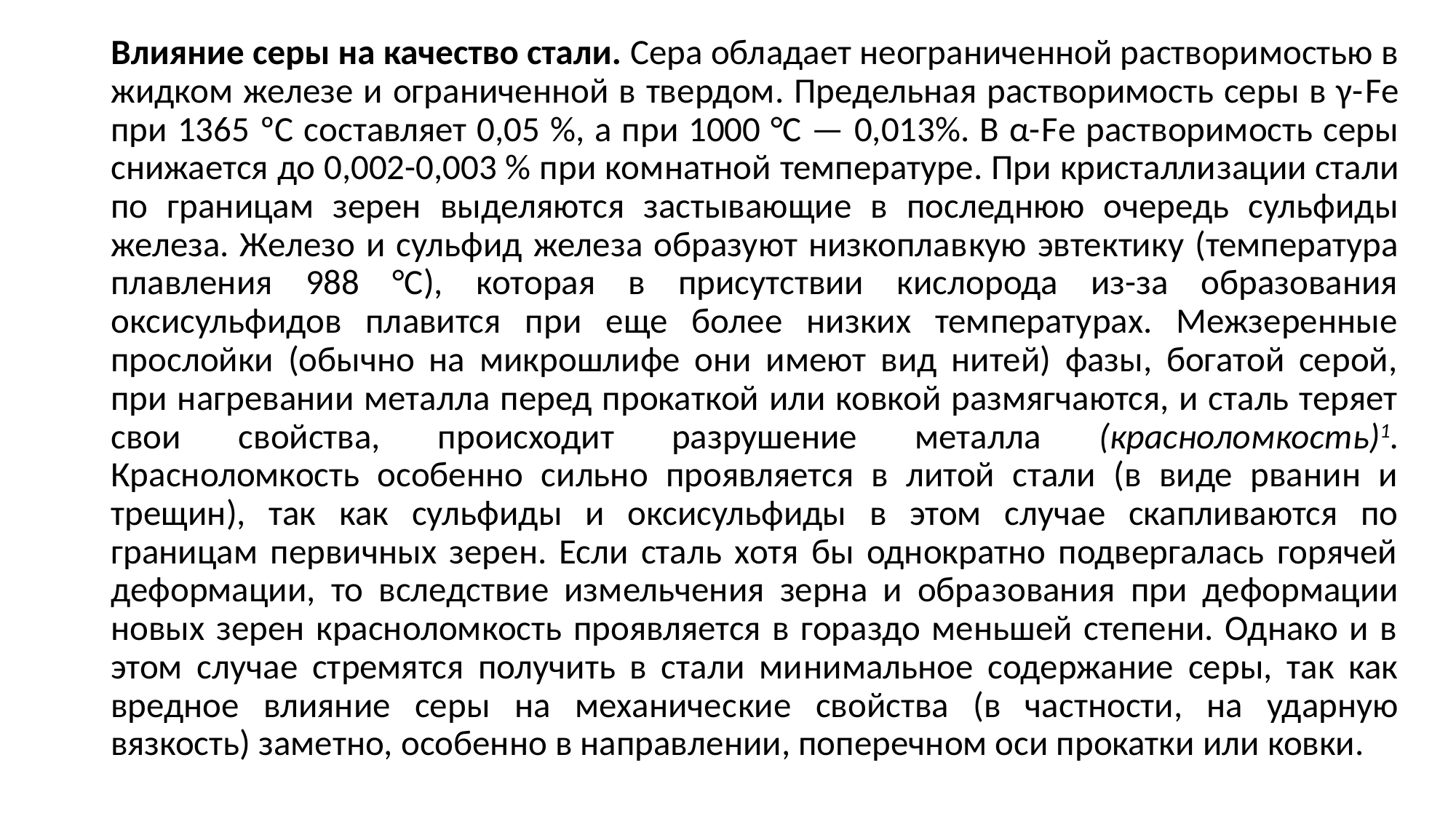

Влияние серы на качество стали. Сера обладает неограниченной растворимостью в жидком железе и ограниченной в твердом. Предельная растворимость серы в γ-Fе при 1365 ºС составляет 0,05 %, а при 1000 °С — 0,013%. В α-Fе растворимость серы снижается до 0,002-0,003 % при ком­натной температуре. При кристалли­зации стали по границам зерен выде­ляются застывающие в последнюю очередь сульфиды железа. Железо и сульфид железа образуют низкоплав­кую эвтектику (температура плавле­ния 988 °С), которая в присутствии кислорода из-за образования оксисульфидов плавится при еще более низких температурах. Межзеренные прослойки (обычно на микрошлифе они имеют вид нитей) фазы, богатой серой, при нагревании металла перед прокаткой или ковкой размягчаются, и сталь теряет свои свойства, происхо­дит разрушение металла (краснолом­кость)1. Красноломкость особенно сильно проявляется в литой стали (в виде рванин и трещин), так как суль­фиды и оксисульфиды в этом случае скапливаются по границам первичных зерен. Если сталь хотя бы однократно подвергалась горячей деформации, то вследствие измельчения зерна и обра­зования при деформации новых зерен красноломкость проявляется в гораздо меньшей степени. Однако и в этом случае стремятся получить в стали ми­нимальное содержание серы, так как вредное влияние серы на механичес­кие свойства (в частности, на ударную вязкость) заметно, особенно в направ­лении, поперечном оси прокатки или ковки.